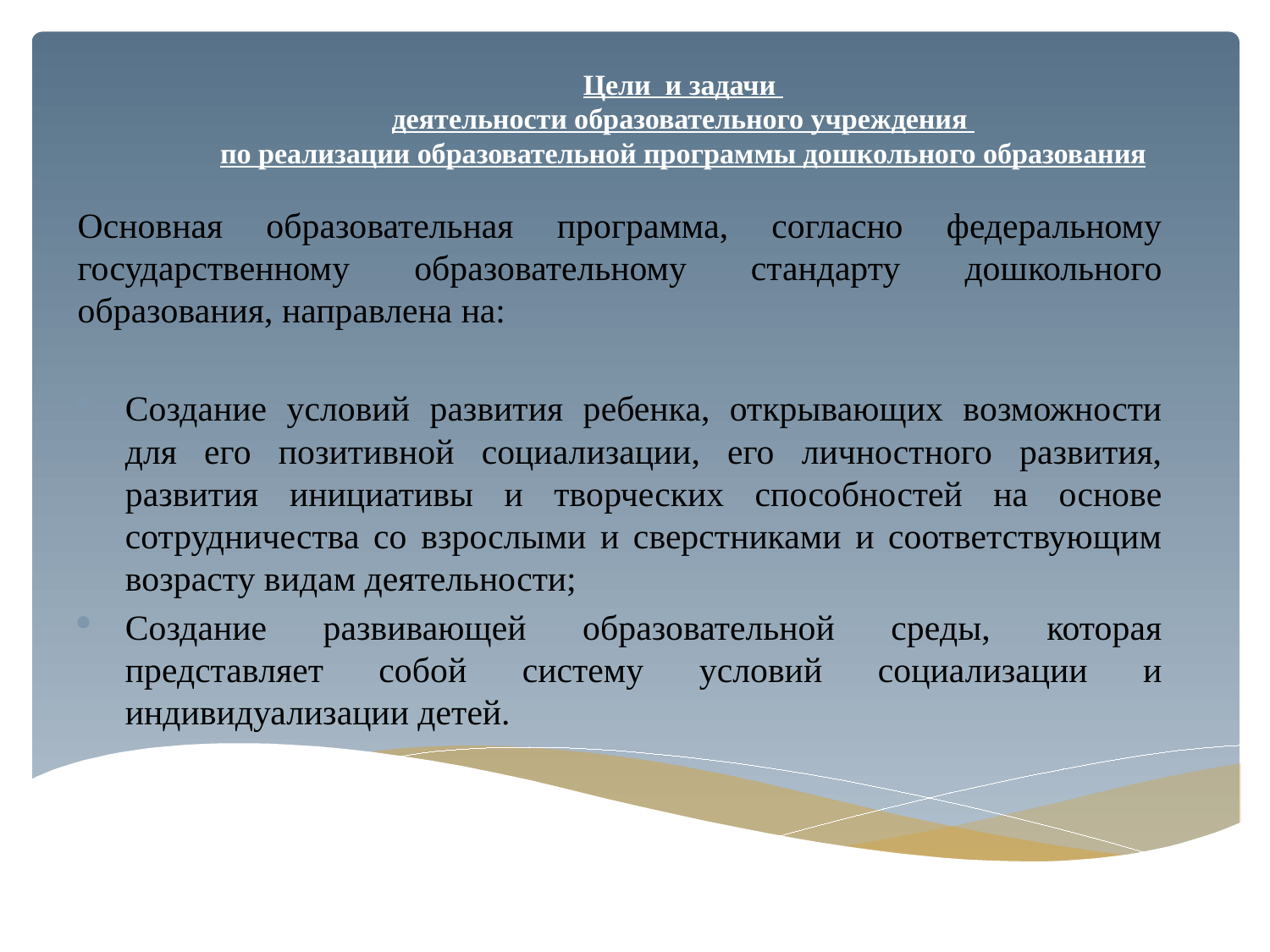

# Цели  и задачи деятельности образовательного учреждения по реализации образовательной программы дошкольного образования
Основная образовательная программа, согласно федеральному государственному образовательному стандарту дошкольного образования, направлена на:

Создание условий развития ребенка, открывающих возможности для его позитивной социализации, его личностного развития, развития инициативы и творческих способностей на основе сотрудничества со взрослыми и сверстниками и соответствующим возрасту видам деятельности;
Создание развивающей образовательной среды, которая представляет собой систему условий социализации и индивидуализации детей.